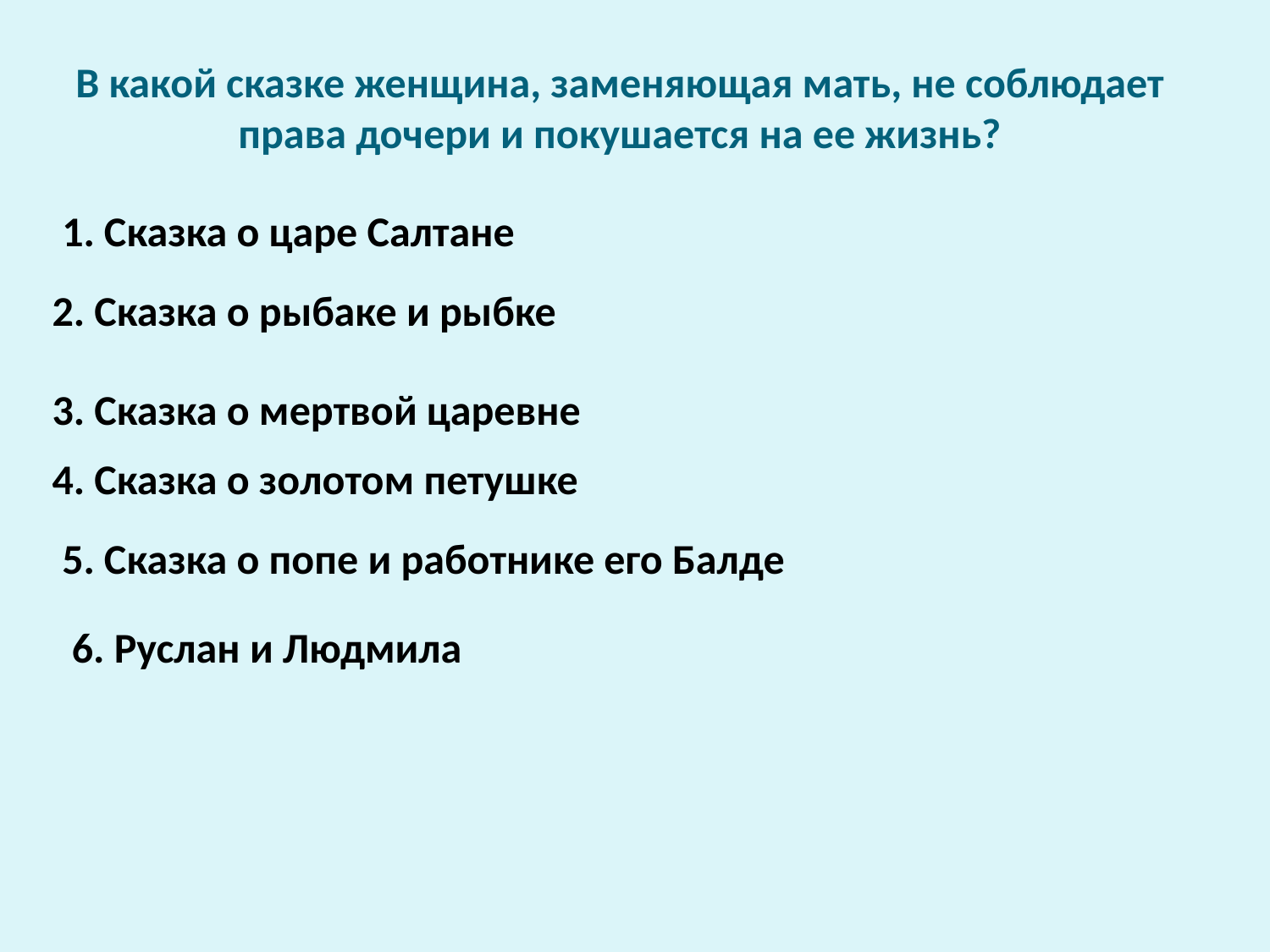

В какой сказке женщина, заменяющая мать, не соблюдает права дочери и покушается на ее жизнь?
1. Сказка о царе Салтане
2. Сказка о рыбаке и рыбке
3. Сказка о мертвой царевне
4. Сказка о золотом петушке
5. Сказка о попе и работнике его Балде
6. Руслан и Людмила